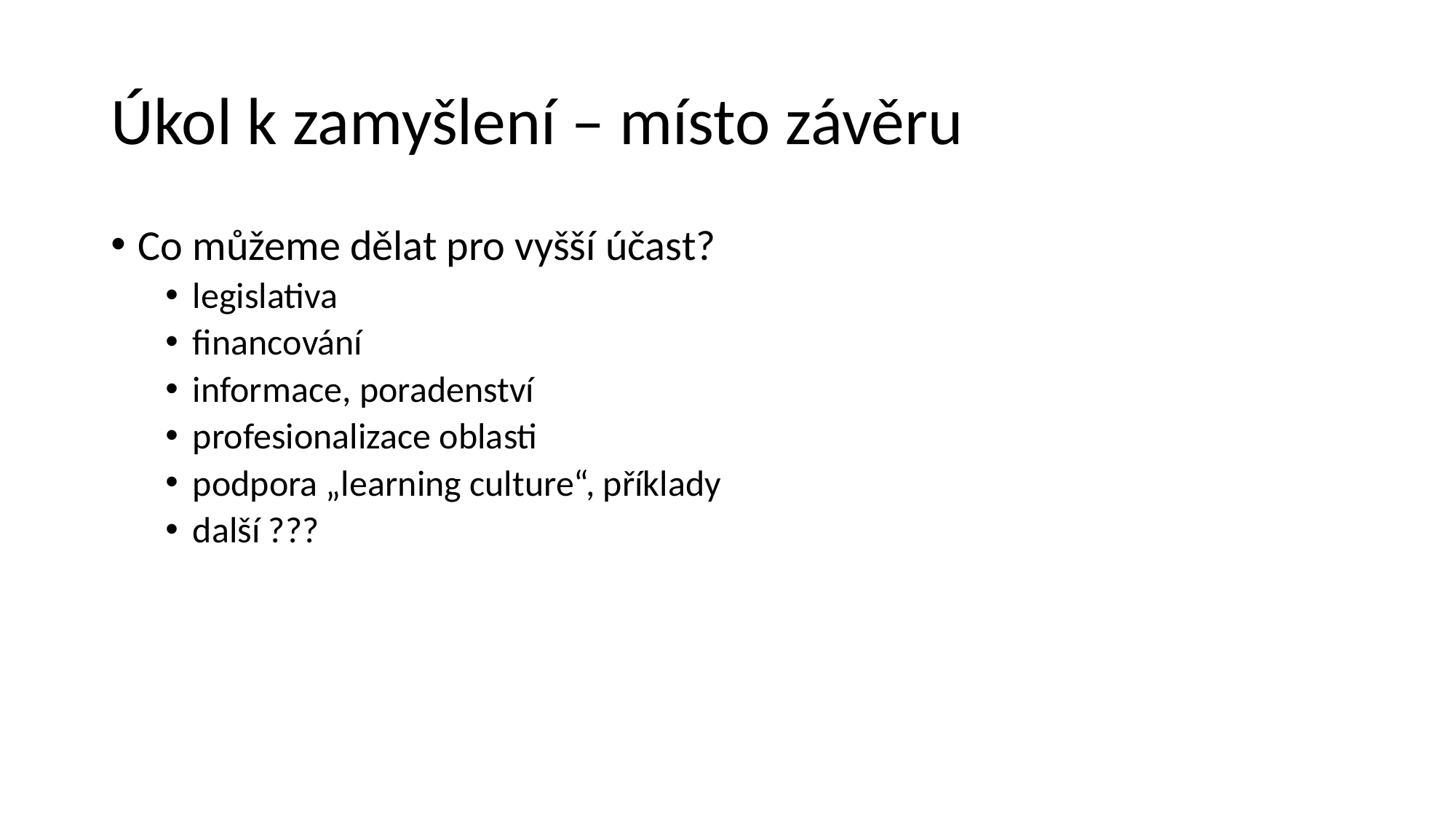

# Úkol k zamyšlení – místo závěru
Co můžeme dělat pro vyšší účast?
legislativa
financování
informace, poradenství
profesionalizace oblasti
podpora „learning culture“, příklady
další ???